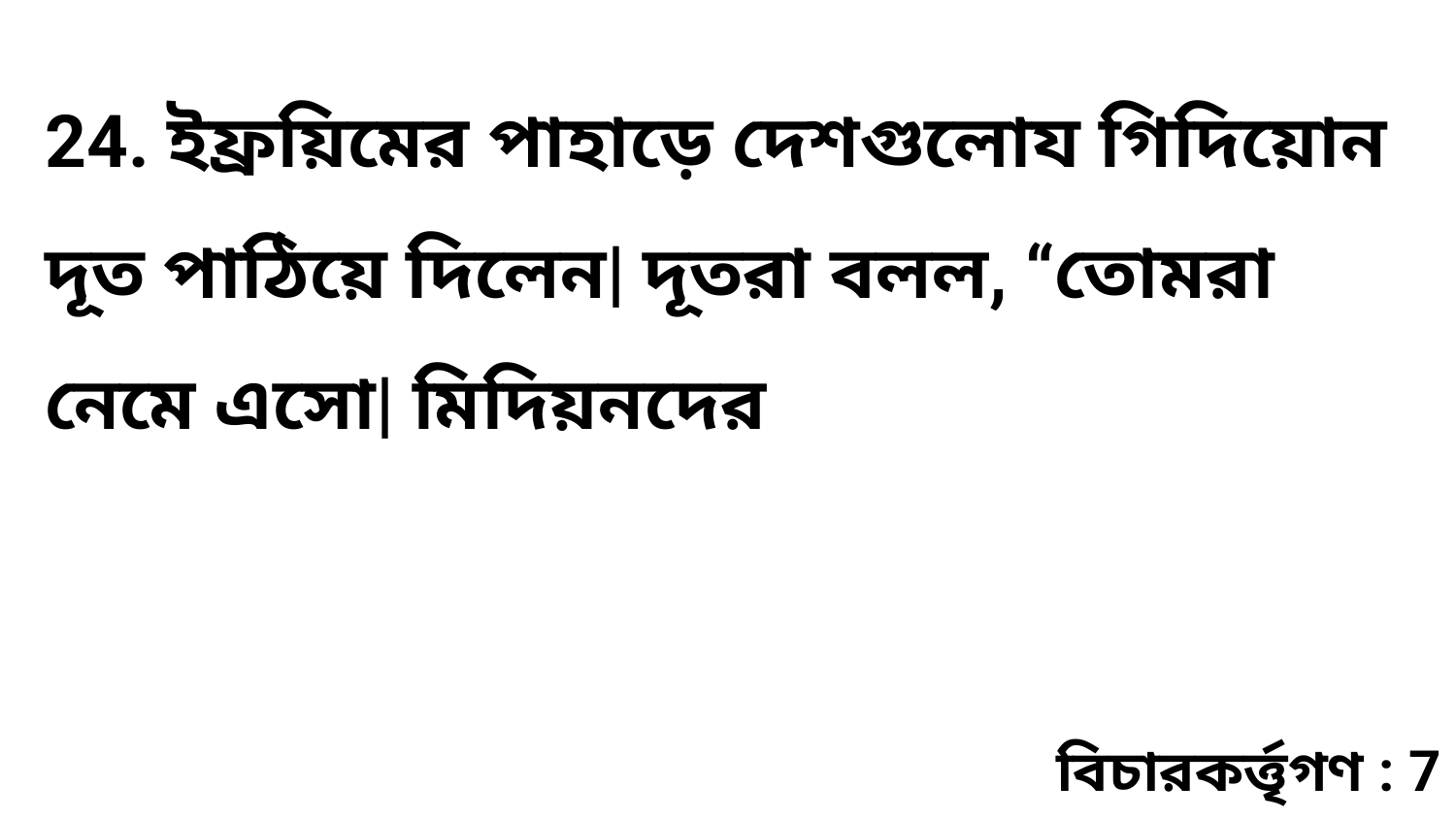

24. ইফ্রয়িমের পাহাড়ে দেশগুলোয গিদিয়োন দূত পাঠিয়ে দিলেন| দূতরা বলল, “তোমরা নেমে এসো| মিদিয়নদের
বিচারকর্ত্তৃগণ : 7